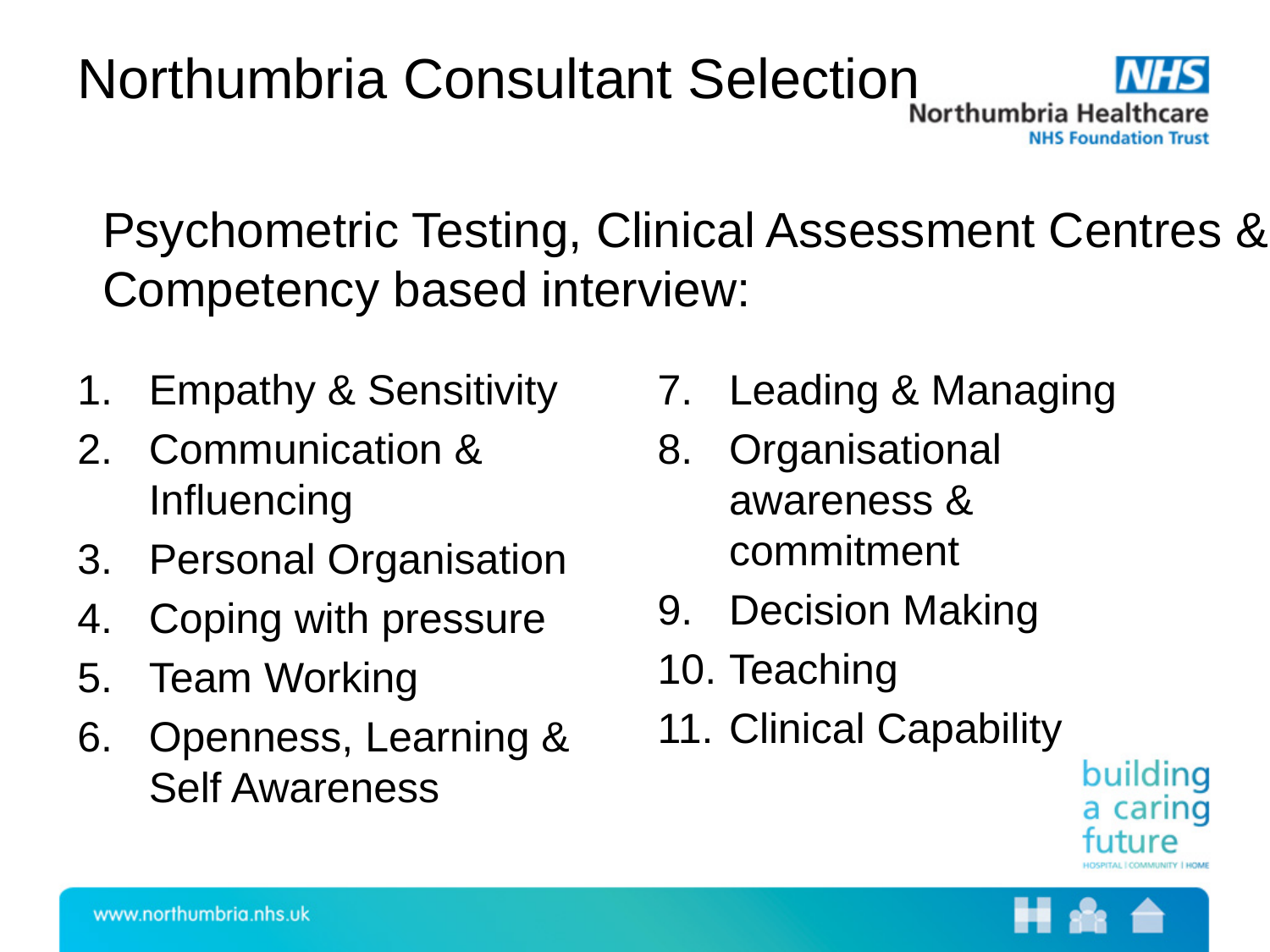

# Northumbria Consultant Selection
Psychometric Testing, Clinical Assessment Centres &
Competency based interview:
Empathy & Sensitivity
Communication & Influencing
Personal Organisation
Coping with pressure
Team Working
Openness, Learning & Self Awareness
Leading & Managing
Organisational awareness & commitment
Decision Making
Teaching
Clinical Capability